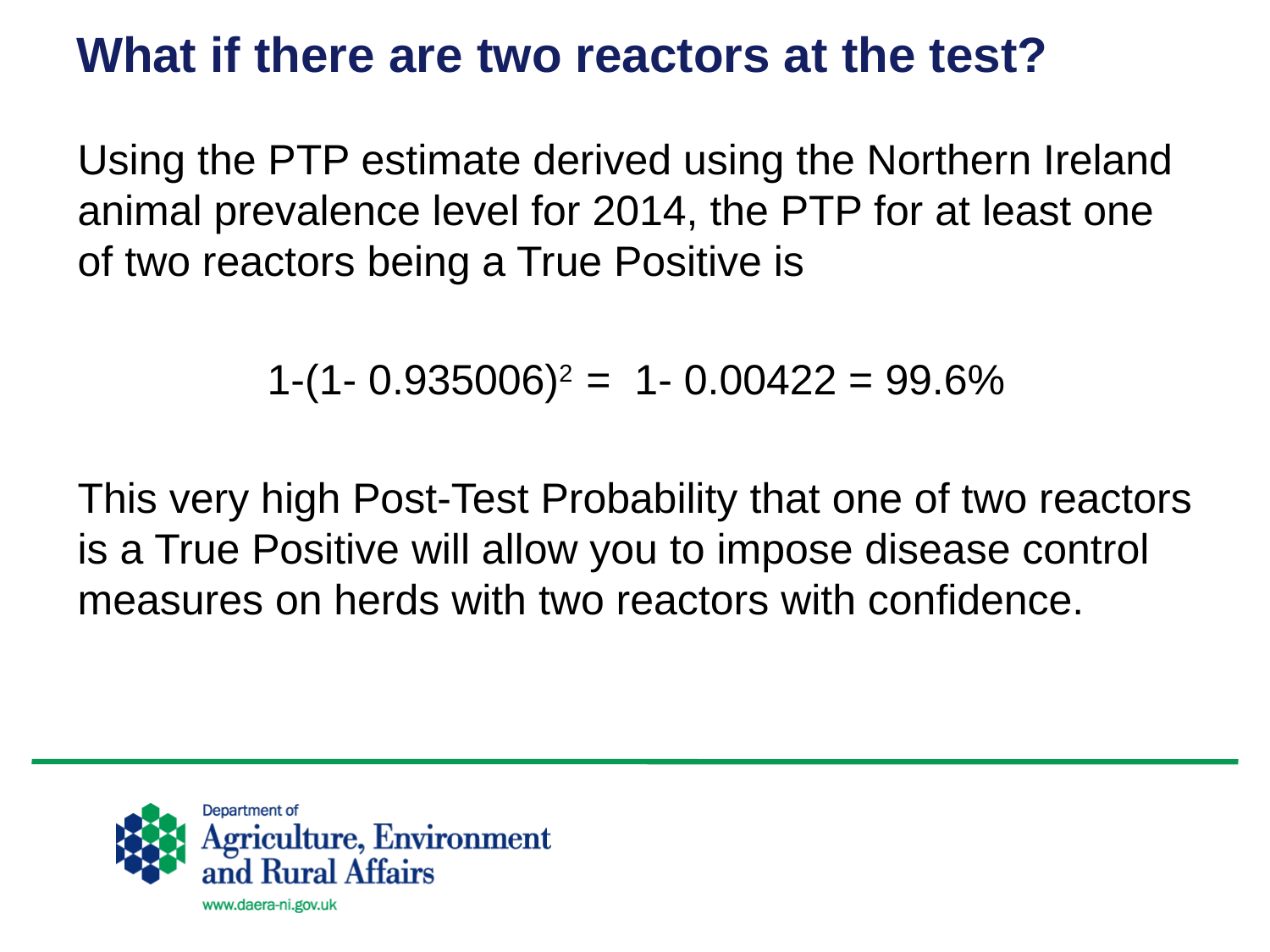

# What if there are two reactors at the test?
Using the PTP estimate derived using the Northern Ireland animal prevalence level for 2014, the PTP for at least one of two reactors being a True Positive is

1-(1- 0.935006)2  =  1- 0.00422 = 99.6%

This very high Post-Test Probability that one of two reactors is a True Positive will allow you to impose disease control measures on herds with two reactors with confidence.